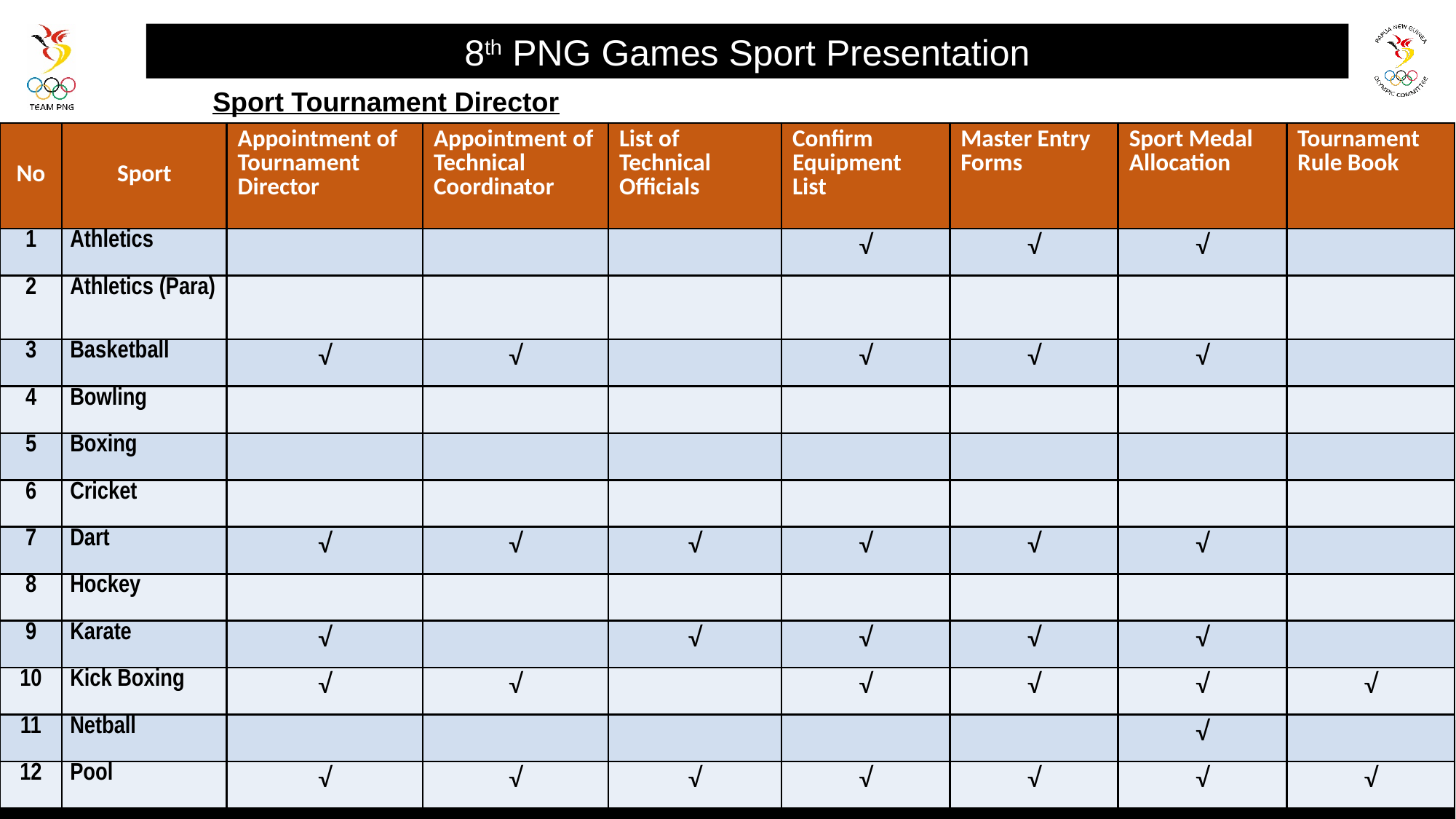

8th PNG Games Sport Presentation
Sport Tournament Director
| No | Sport | Appointment of Tournament Director | Appointment of Technical Coordinator | List of Technical Officials | Confirm Equipment List | Master Entry Forms | Sport Medal Allocation | Tournament Rule Book |
| --- | --- | --- | --- | --- | --- | --- | --- | --- |
| 1 | Athletics |  |  |  | √ | √ | √ |  |
| 2 | Athletics (Para) |  |  |  |  |  |  |  |
| 3 | Basketball | √ | √ |  | √ | √ | √ |  |
| 4 | Bowling |  |  |  |  |  |  |  |
| 5 | Boxing |  |  |  |  |  |  |  |
| 6 | Cricket |  |  |  |  |  |  |  |
| 7 | Dart | √ | √ | √ | √ | √ | √ |  |
| 8 | Hockey |  |  |  |  |  |  |  |
| 9 | Karate | √ |  | √ | √ | √ | √ |  |
| 10 | Kick Boxing | √ | √ |  | √ | √ | √ | √ |
| 11 | Netball |  |  |  |  |  | √ |  |
| 12 | Pool | √ | √ | √ | √ | √ | √ | √ |